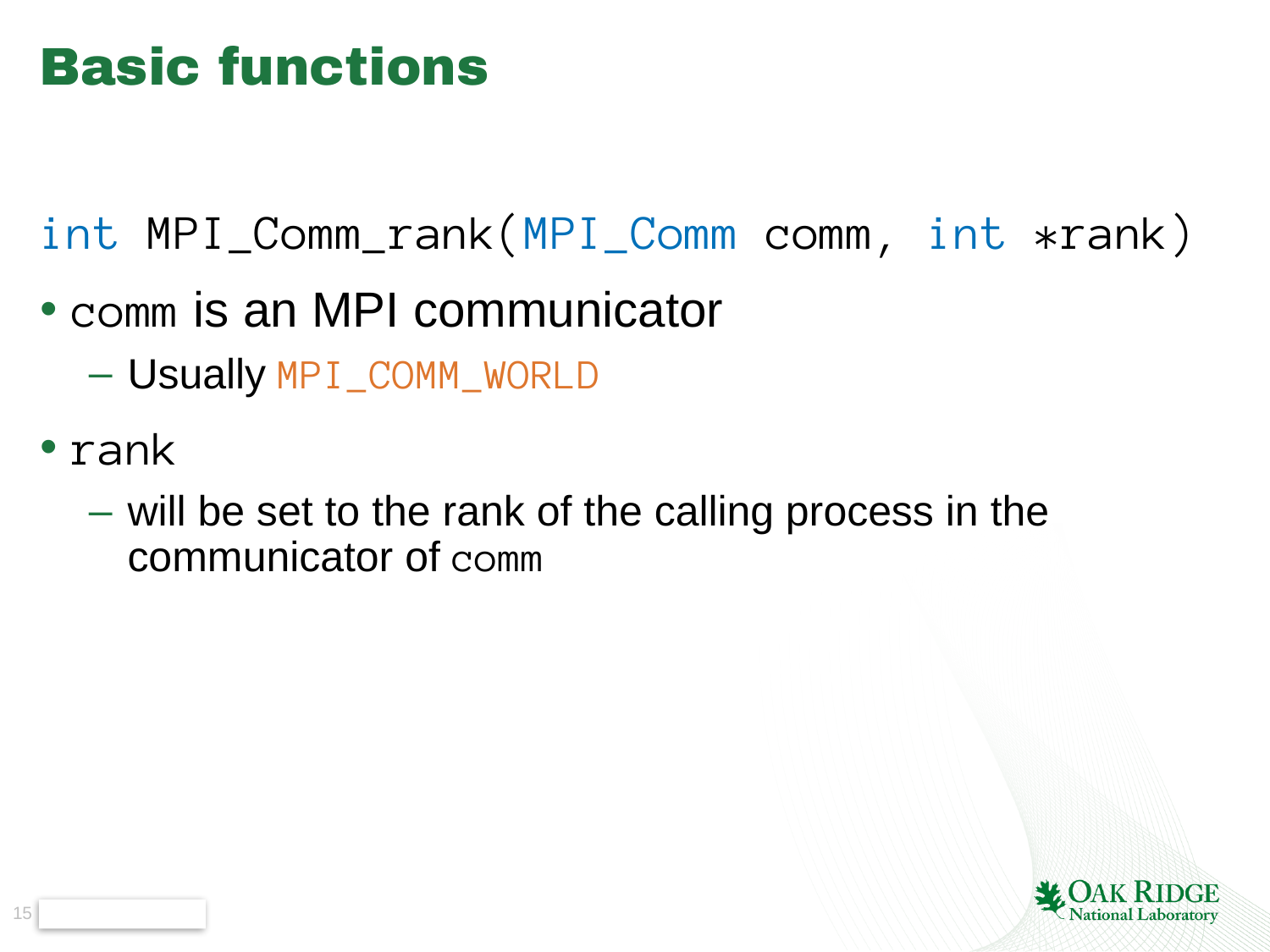

# Basic functions
int MPI_Comm_rank(MPI_Comm comm, int *rank)
comm is an MPI communicator
Usually MPI_COMM_WORLD
rank
will be set to the rank of the calling process in the communicator of comm